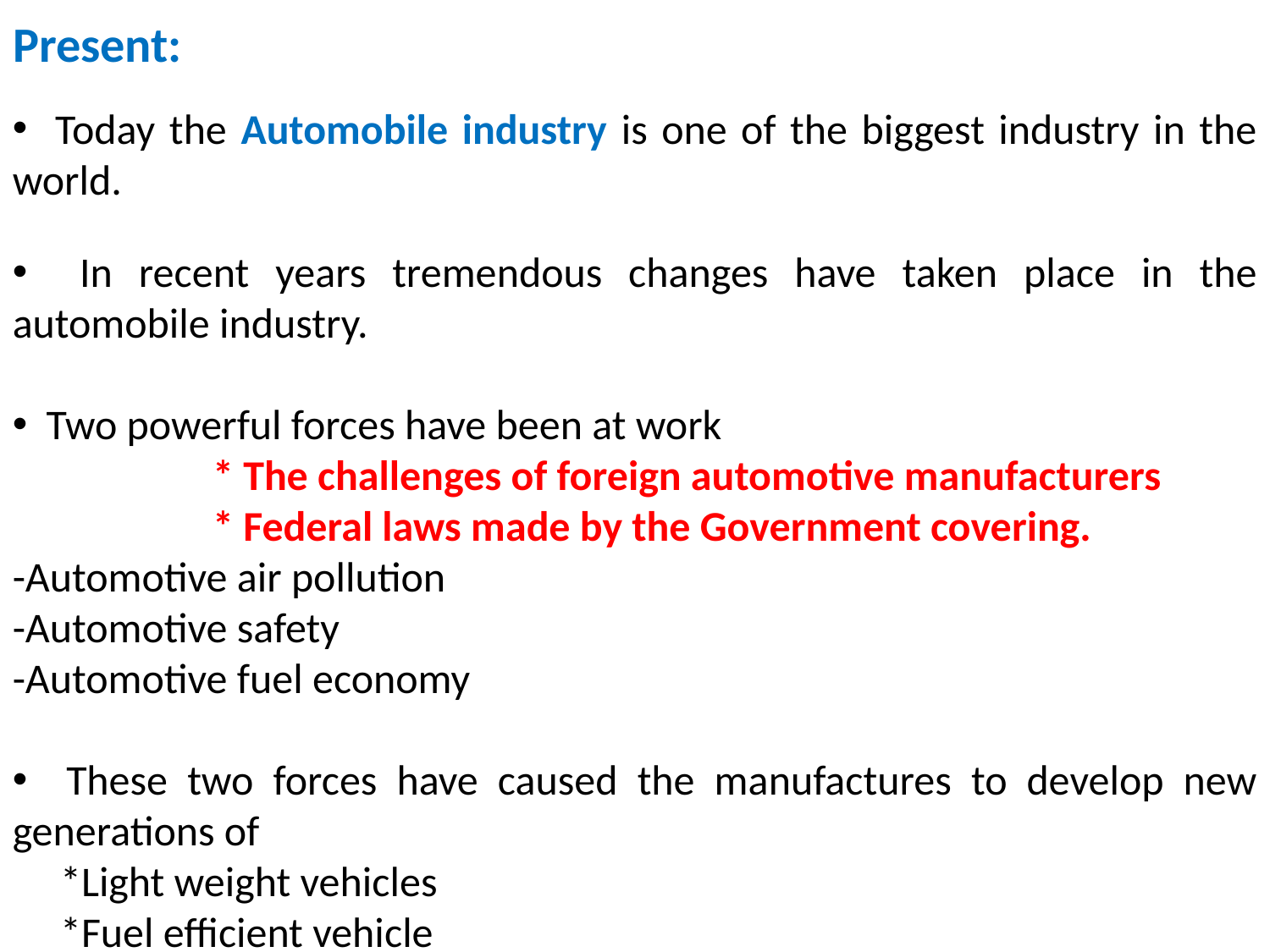

# Present:
  Today the Automobile industry is one of the biggest industry in the world.

  In recent years tremendous changes have taken place in the automobile industry.

  Two powerful forces have been at work
                     * The challenges of foreign automotive manufacturers
                     * Federal laws made by the Government covering.
-Automotive air pollution
-Automotive safety
-Automotive fuel economy

  These two forces have caused the manufactures to develop new generations of
     *Light weight vehicles
     *Fuel efficient vehicle